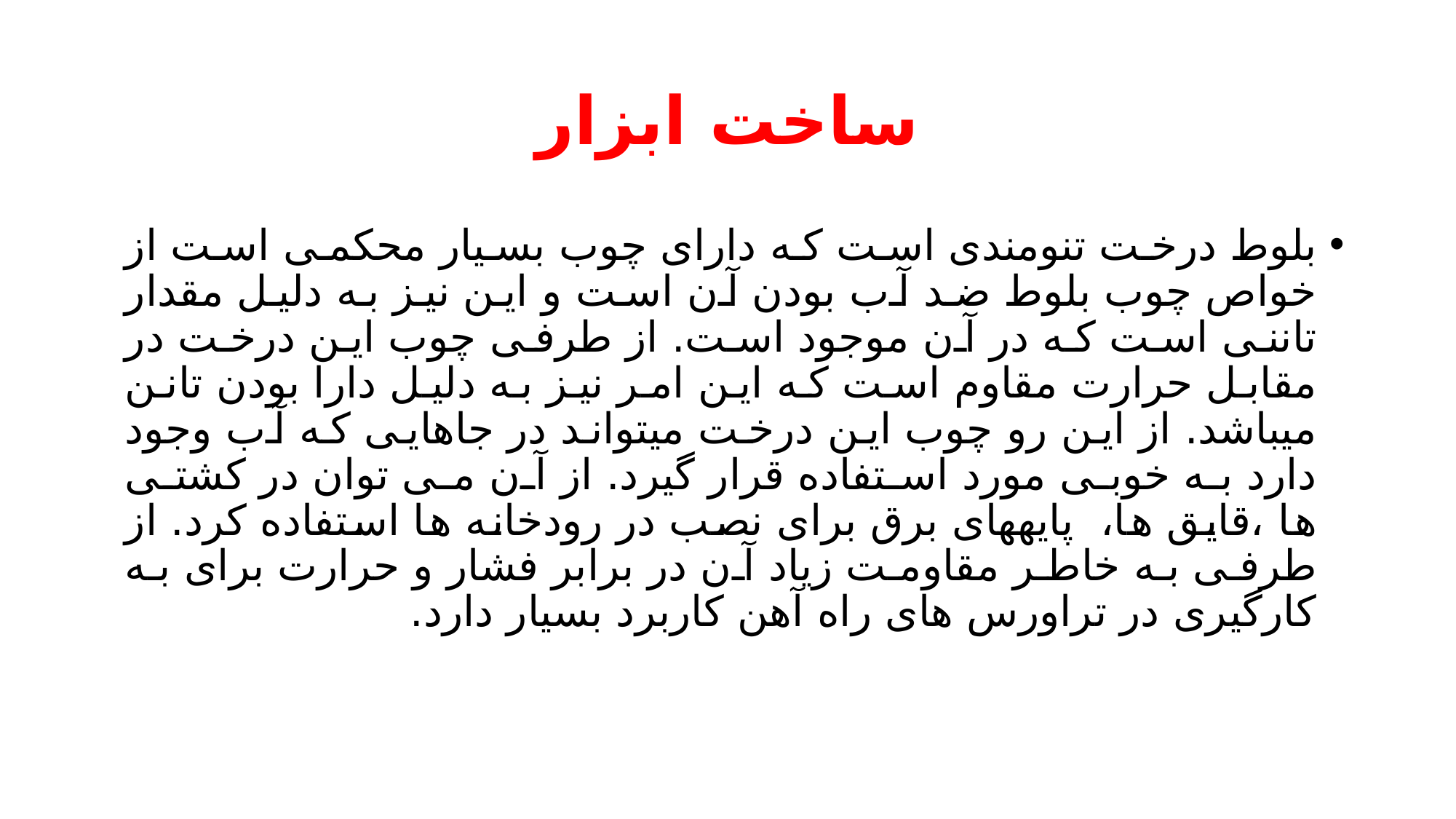

# ساخت ابزار
بلوط درخت تنومندی است که دارای چوب بسیار محکمی است از خواص چوب بلوط ضد آب بودن آن است و این نیز به دلیل مقدار تاننی است که در آن موجود است. از طرفی چوب این درخت در مقابل حرارت مقاوم است که این امر نیز به دلیل دارا بودن تانن میباشد. از این رو چوب این درخت میتواند در جاهایی که آب وجود دارد به خوبی مورد استفاده قرار گیرد. از آن می توان در کشتی ها ،قایق ها،  پایههای برق برای نصب در رودخانه ها استفاده کرد. از طرفی به خاطر مقاومت زیاد آن در برابر فشار و حرارت برای به کارگیری در تراورس های راه آهن کاربرد بسیار دارد.